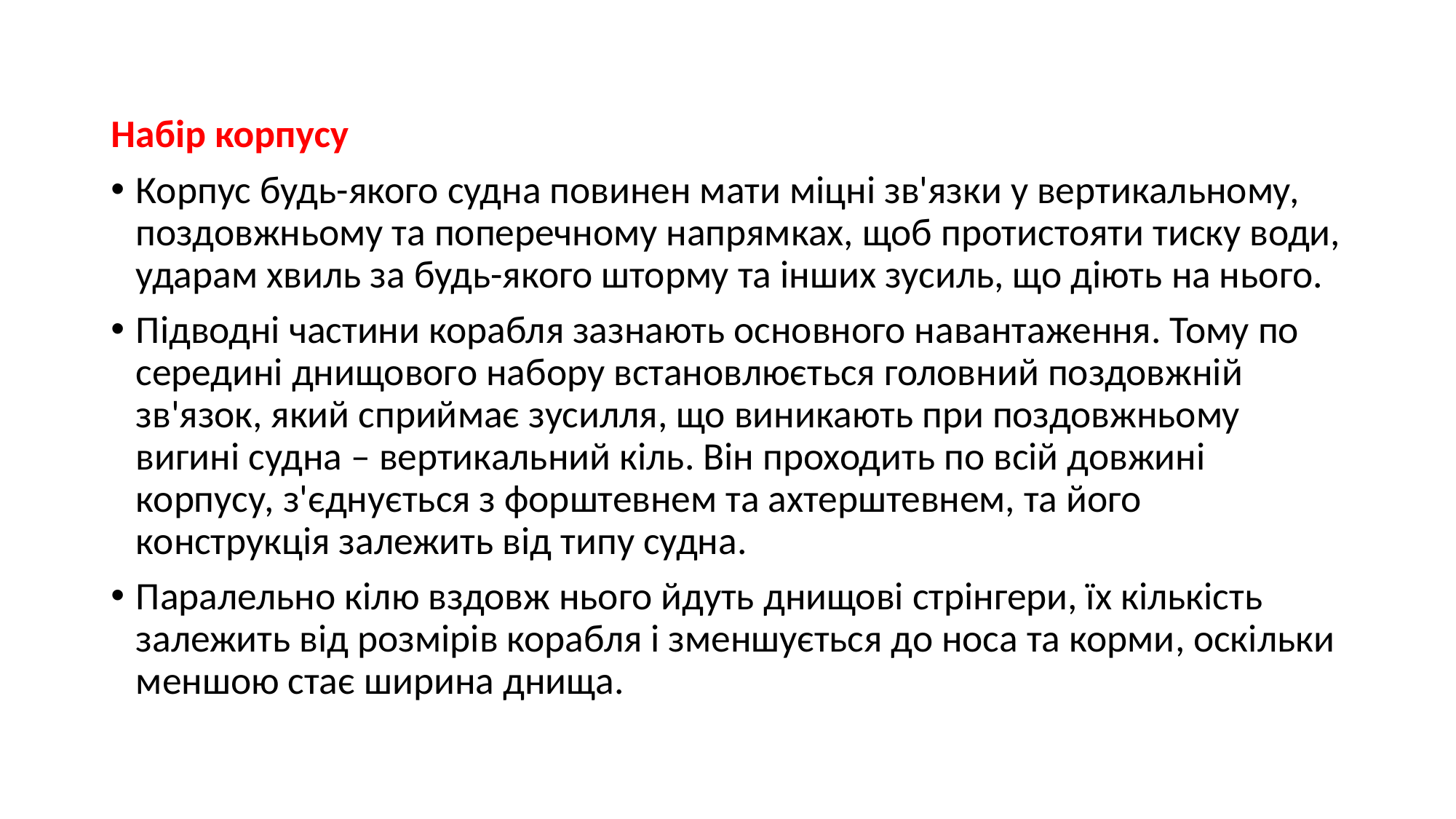

Набір корпусу
Корпус будь-якого судна повинен мати міцні зв'язки у вертикальному, поздовжньому та поперечному напрямках, щоб протистояти тиску води, ударам хвиль за будь-якого шторму та інших зусиль, що діють на нього.
Підводні частини корабля зазнають основного навантаження. Тому по середині днищового набору встановлюється головний поздовжній зв'язок, який сприймає зусилля, що виникають при поздовжньому вигині судна – вертикальний кіль. Він проходить по всій довжині корпусу, з'єднується з форштевнем та ахтерштевнем, та його конструкція залежить від типу судна.
Паралельно кілю вздовж нього йдуть днищові стрінгери, їх кількість залежить від розмірів корабля і зменшується до носа та корми, оскільки меншою стає ширина днища.